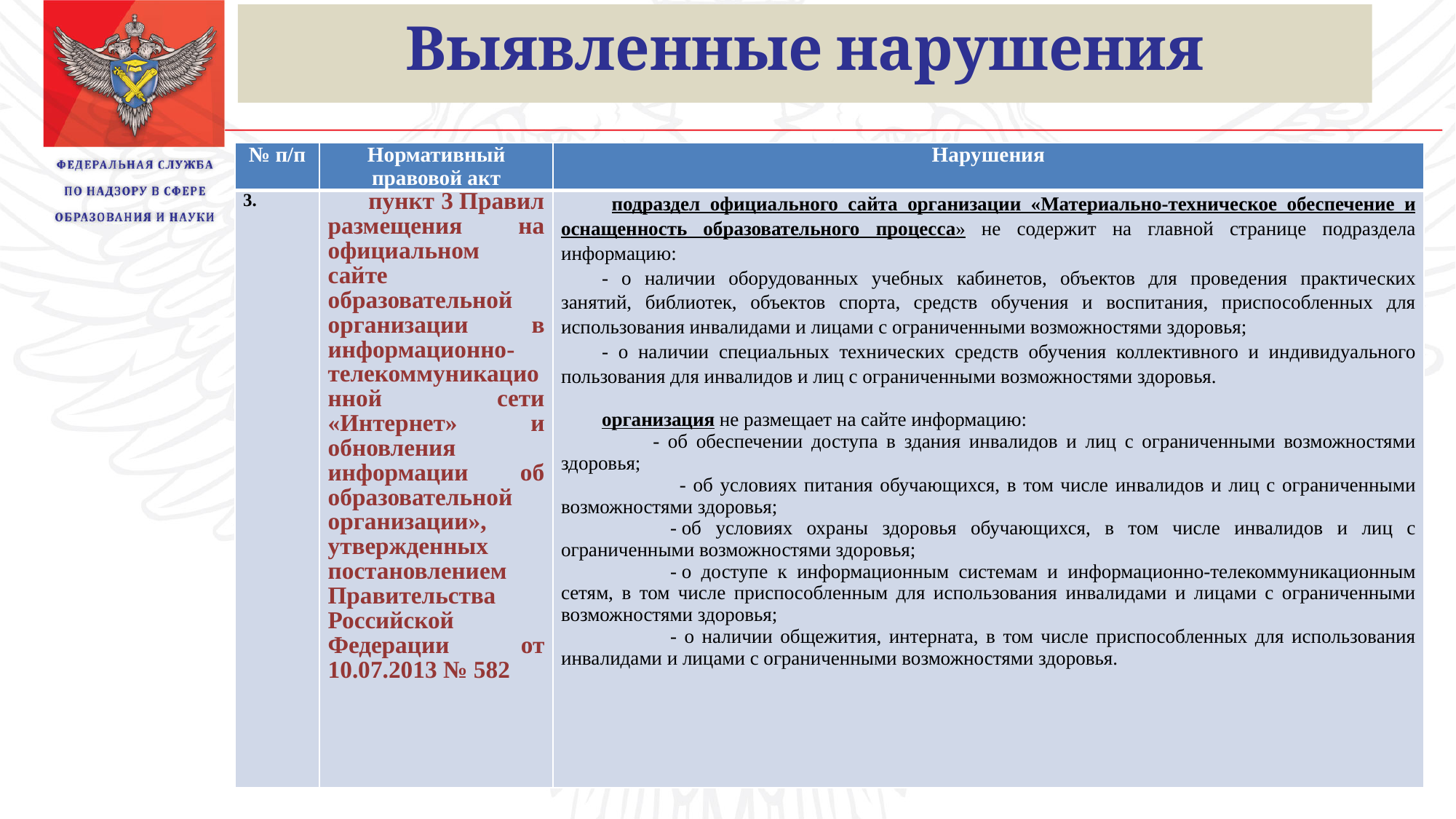

Выявленные нарушения

| № п/п | Нормативный правовой акт | Нарушения |
| --- | --- | --- |
| 3. | пункт 3 Правил размещения на официальном сайте образовательной организации в информационно-телекоммуникационной сети «Интернет» и обновления информации об образовательной организации», утвержденных постановлением Правительства Российской Федерации от 10.07.2013 № 582 | подраздел официального сайта организации «Материально-техническое обеспечение и оснащенность образовательного процесса» не содержит на главной странице подраздела информацию: - о наличии оборудованных учебных кабинетов, объектов для проведения практических занятий, библиотек, объектов спорта, средств обучения и воспитания, приспособленных для использования инвалидами и лицами с ограниченными возможностями здоровья; - о наличии специальных технических средств обучения коллективного и индивидуального пользования для инвалидов и лиц с ограниченными возможностями здоровья.   организация не размещает на сайте информацию: - об обеспечении доступа в здания инвалидов и лиц с ограниченными возможностями здоровья; - об условиях питания обучающихся, в том числе инвалидов и лиц с ограниченными возможностями здоровья; - об условиях охраны здоровья обучающихся, в том числе инвалидов и лиц с ограниченными возможностями здоровья; - о доступе к информационным системам и информационно-телекоммуникационным сетям, в том числе приспособленным для использования инвалидами и лицами с ограниченными возможностями здоровья; - о наличии общежития, интерната, в том числе приспособленных для использования инвалидами и лицами с ограниченными возможностями здоровья. |